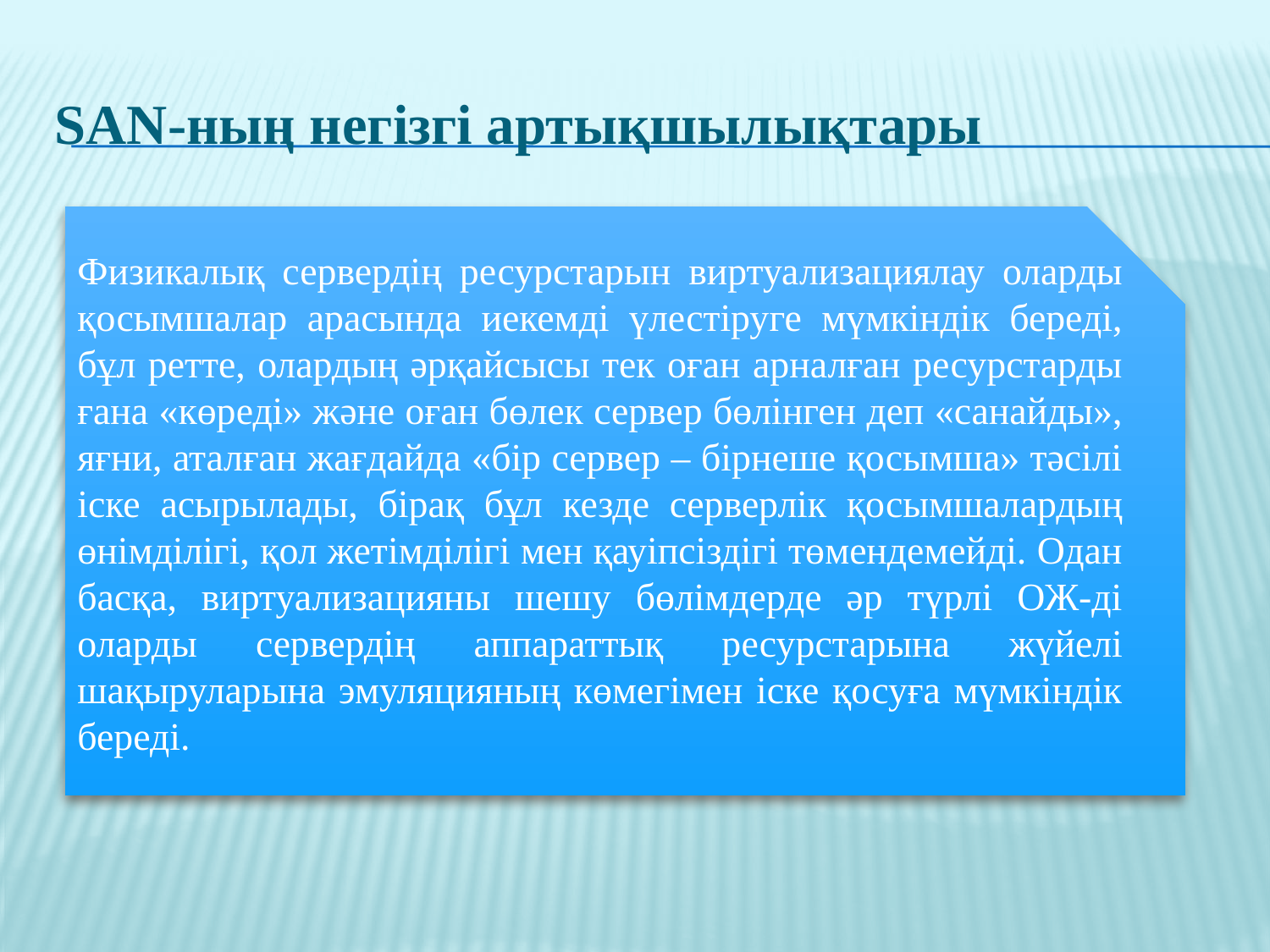

# SAN-ның негізгі артықшылықтары
Физикалық сервердің ресурстарын виртуализациялау оларды қосымшалар арасында иекемді үлестіруге мүмкіндік береді, бұл ретте, олардың әрқайсысы тек оған арналған ресурстарды ғана «көреді» және оған бөлек сервер бөлінген деп «санайды», яғни, аталған жағдайда «бір сервер – бірнеше қосымша» тәсілі іске асырылады, бірақ бұл кезде серверлік қосымшалардың өнімділігі, қол жетімділігі мен қауіпсіздігі төмендемейді. Одан басқа, виртуализацияны шешу бөлімдерде әр түрлі ОЖ-ді оларды сервердің аппараттық ресурстарына жүйелі шақыруларына эмуляцияның көмегімен іске қосуға мүмкіндік береді.